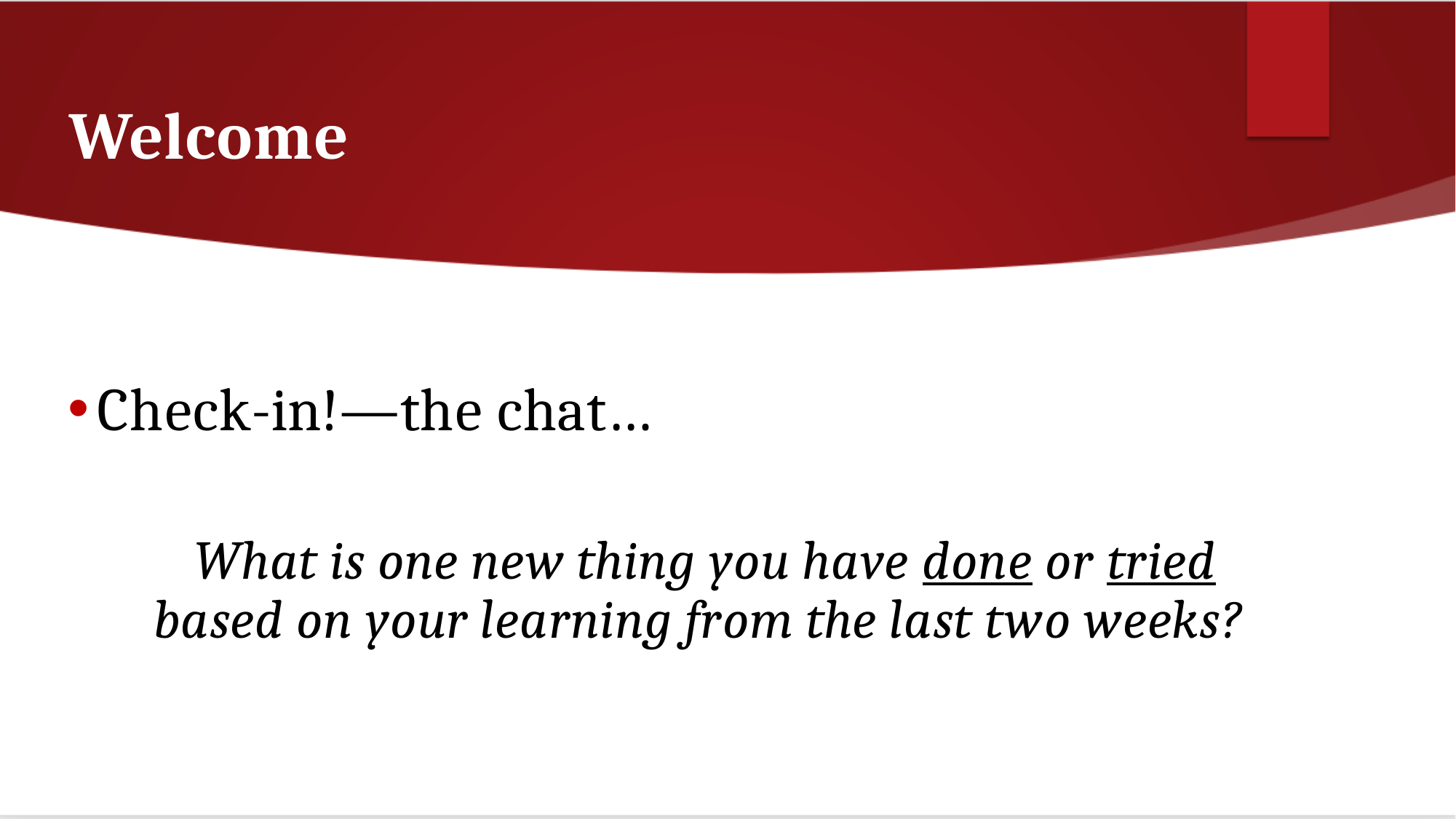

# Welcome

Check-in!—the chat…

What is one new thing you have done or tried based on your learning from the last two weeks?